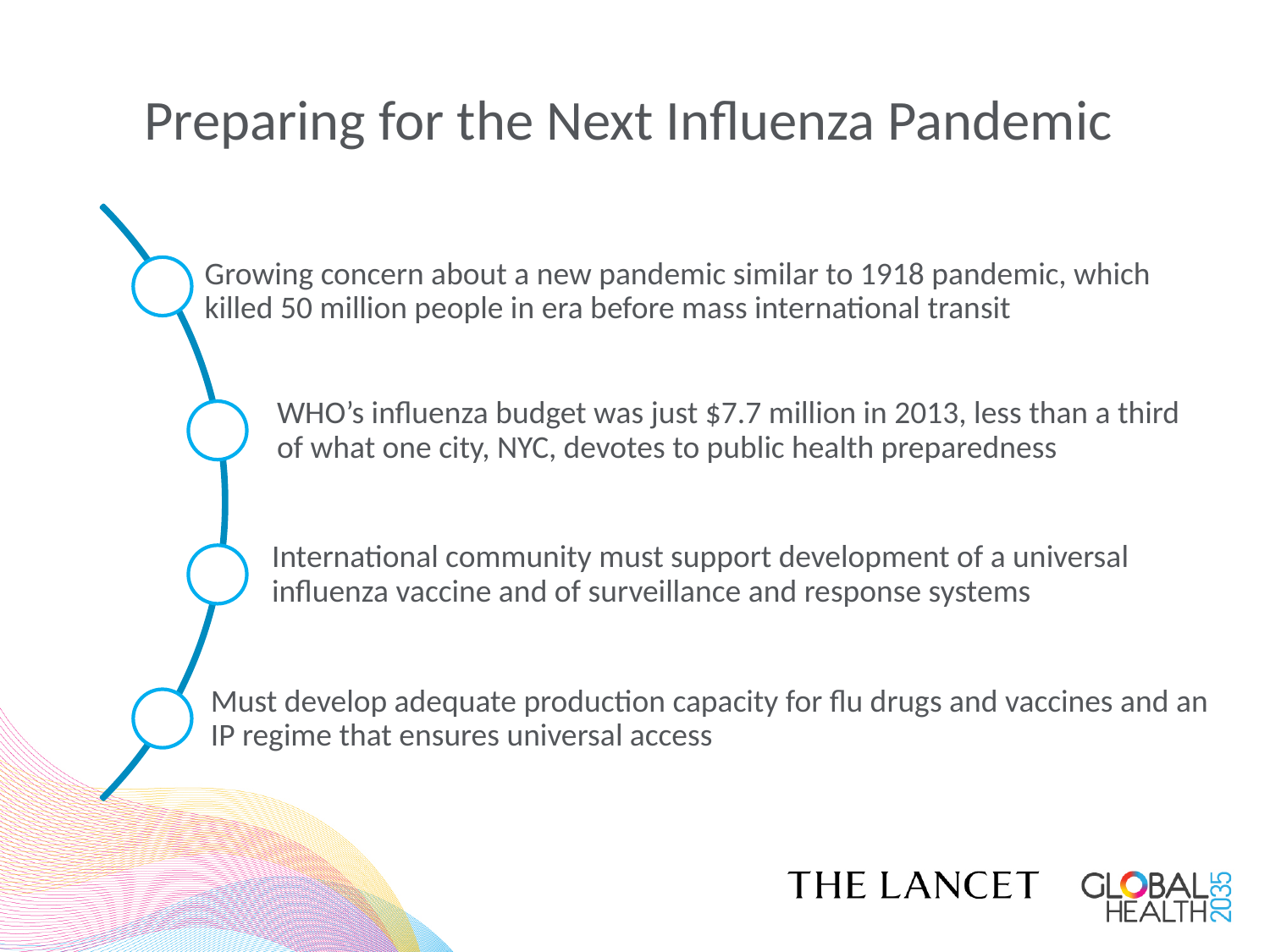

# Preparing for the Next Influenza Pandemic
Growing concern about a new pandemic similar to 1918 pandemic, which killed 50 million people in era before mass international transit
WHO’s influenza budget was just $7.7 million in 2013, less than a third of what one city, NYC, devotes to public health preparedness
International community must support development of a universal influenza vaccine and of surveillance and response systems
Must develop adequate production capacity for flu drugs and vaccines and an IP regime that ensures universal access